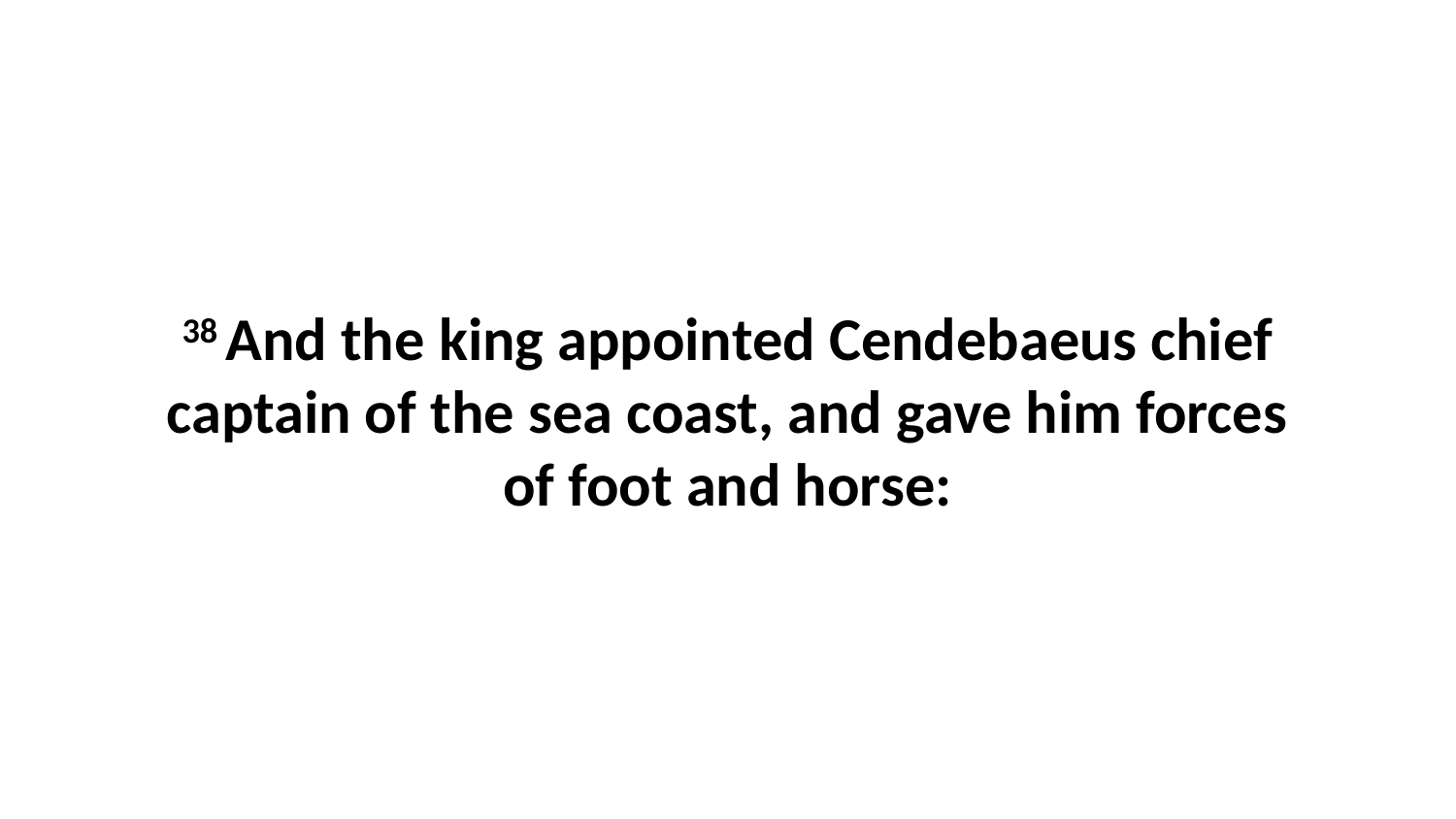

38 And the king appointed Cendebaeus chief captain of the sea coast, and gave him forces of foot and horse: